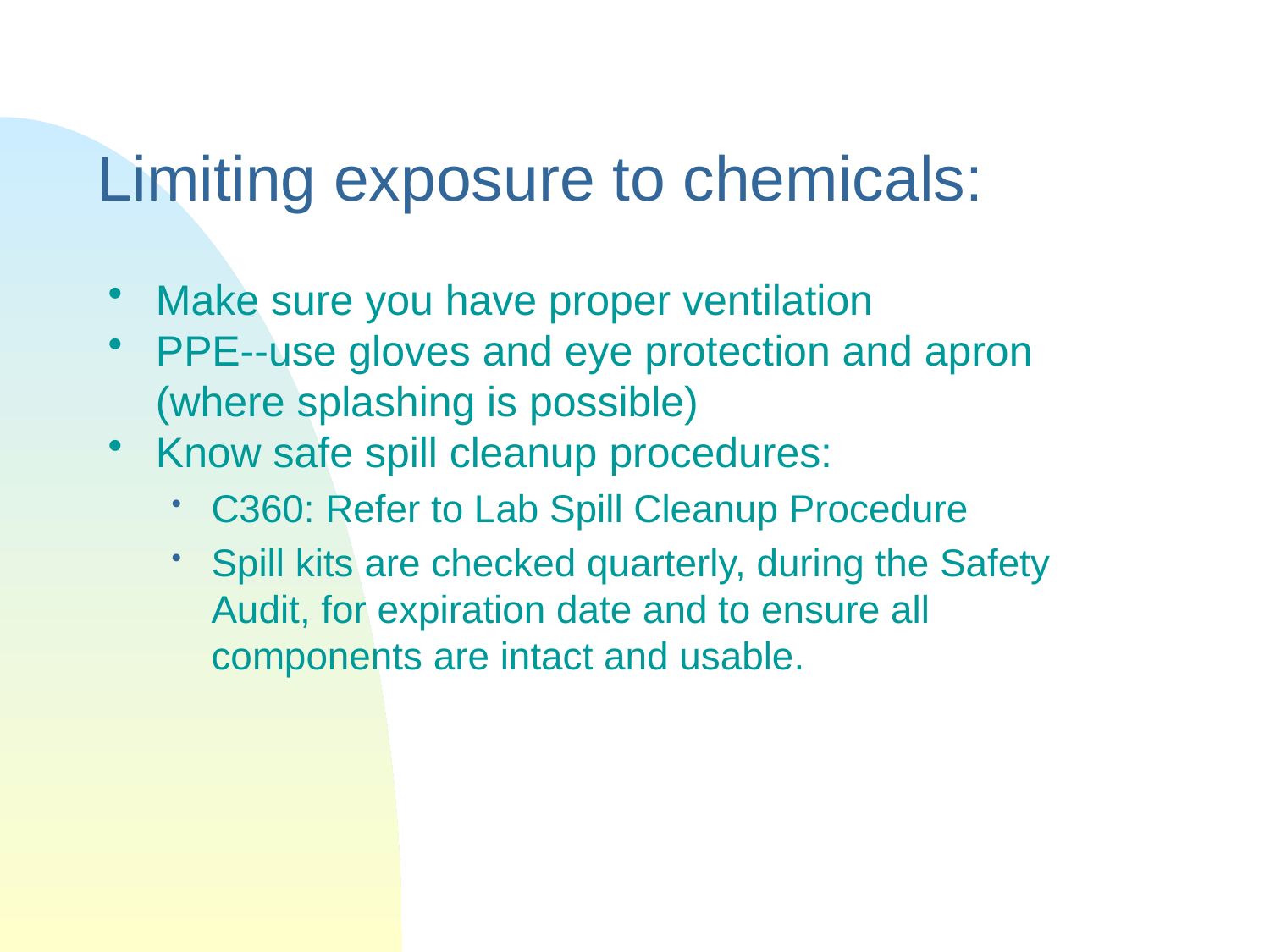

# Limiting exposure to chemicals:

Make sure you have proper ventilation
PPE--use gloves and eye protection and apron (where splashing is possible)
Know safe spill cleanup procedures:
C360: Refer to Lab Spill Cleanup Procedure
Spill kits are checked quarterly, during the Safety Audit, for expiration date and to ensure all components are intact and usable.